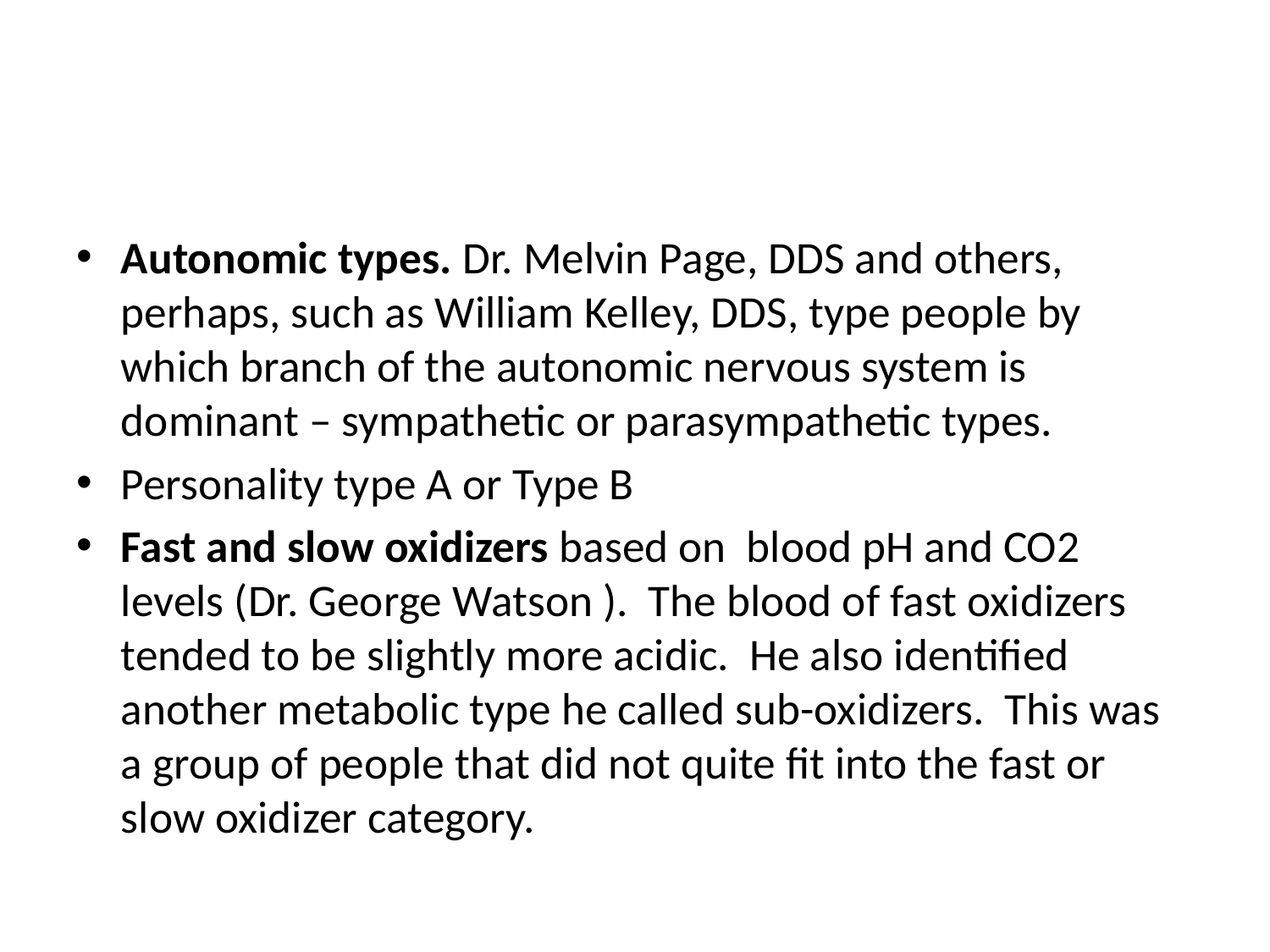

#
Autonomic types. Dr. Melvin Page, DDS and others, perhaps, such as William Kelley, DDS, type people by which branch of the autonomic nervous system is dominant – sympathetic or parasympathetic types.
Personality type A or Type B
Fast and slow oxidizers based on  blood pH and CO2 levels (Dr. George Watson ).  The blood of fast oxidizers tended to be slightly more acidic.  He also identified another metabolic type he called sub-oxidizers.  This was a group of people that did not quite fit into the fast or slow oxidizer category.